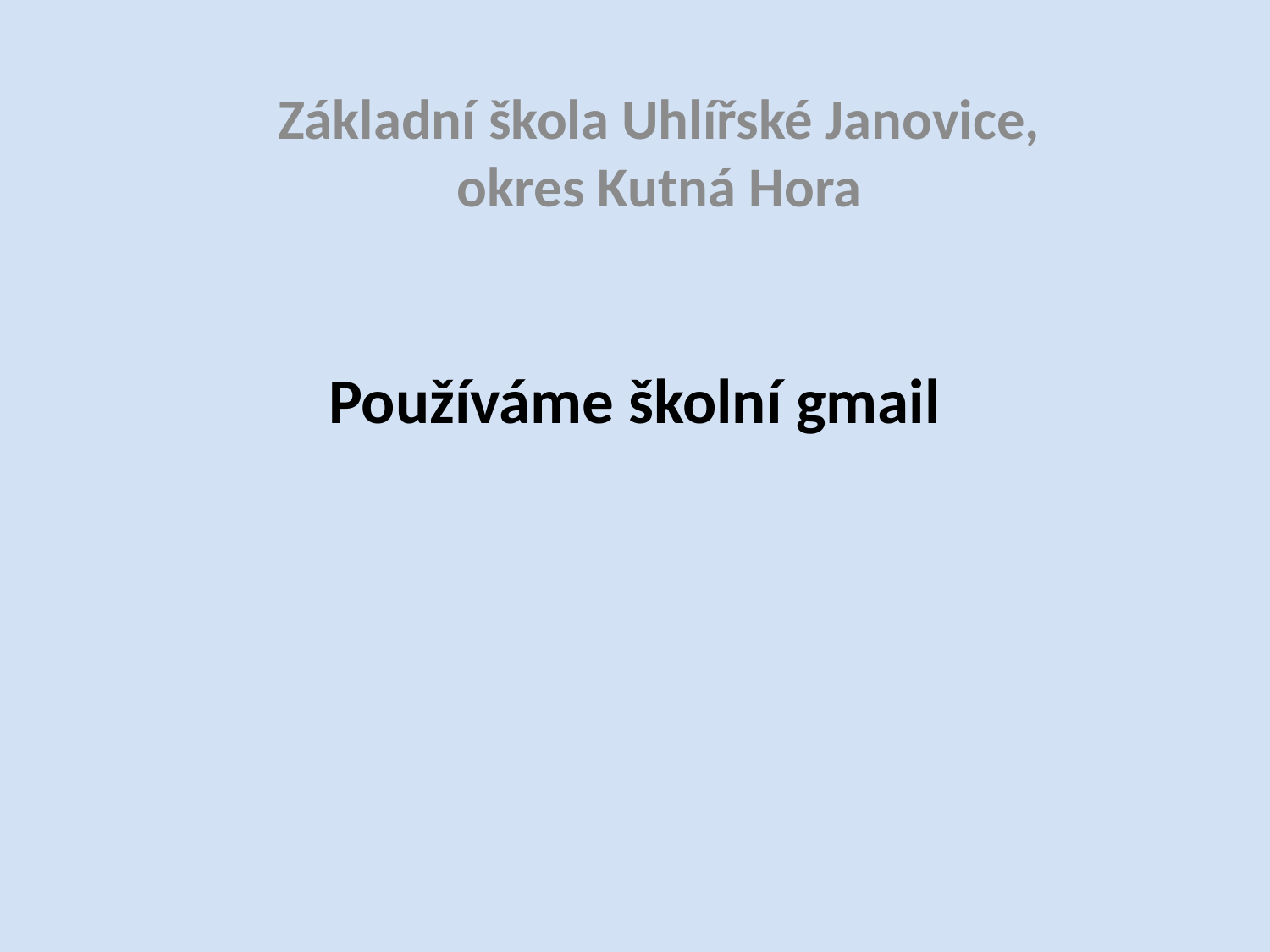

Základní škola Uhlířské Janovice, okres Kutná Hora
# Používáme školní gmail